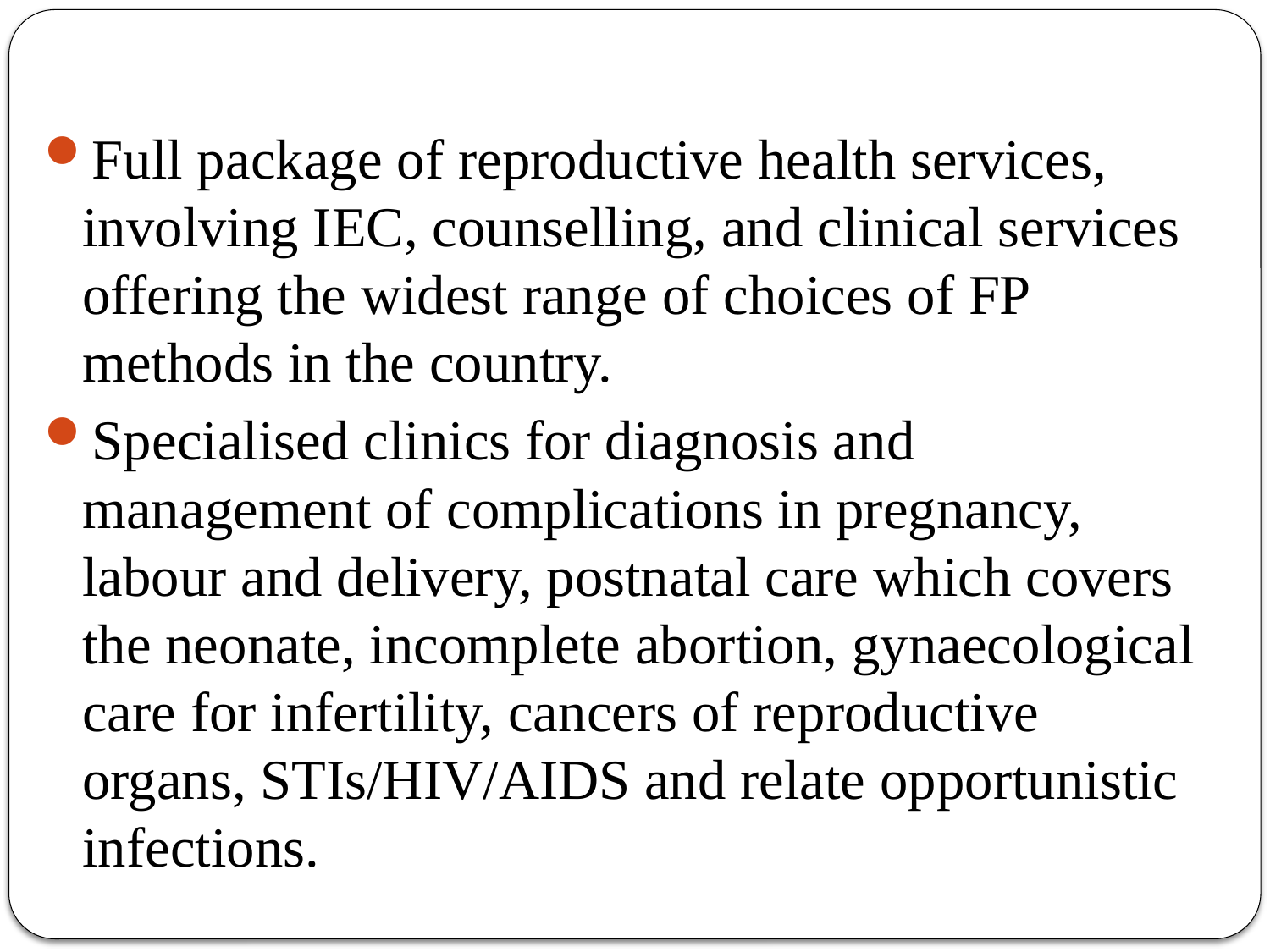

#
Full package of reproductive health services, involving IEC, counselling, and clinical services offering the widest range of choices of FP methods in the country.
Specialised clinics for diagnosis and management of complications in pregnancy, labour and delivery, postnatal care which covers the neonate, incomplete abortion, gynaecological care for infertility, cancers of reproductive organs, STIs/HIV/AIDS and relate opportunistic infections.